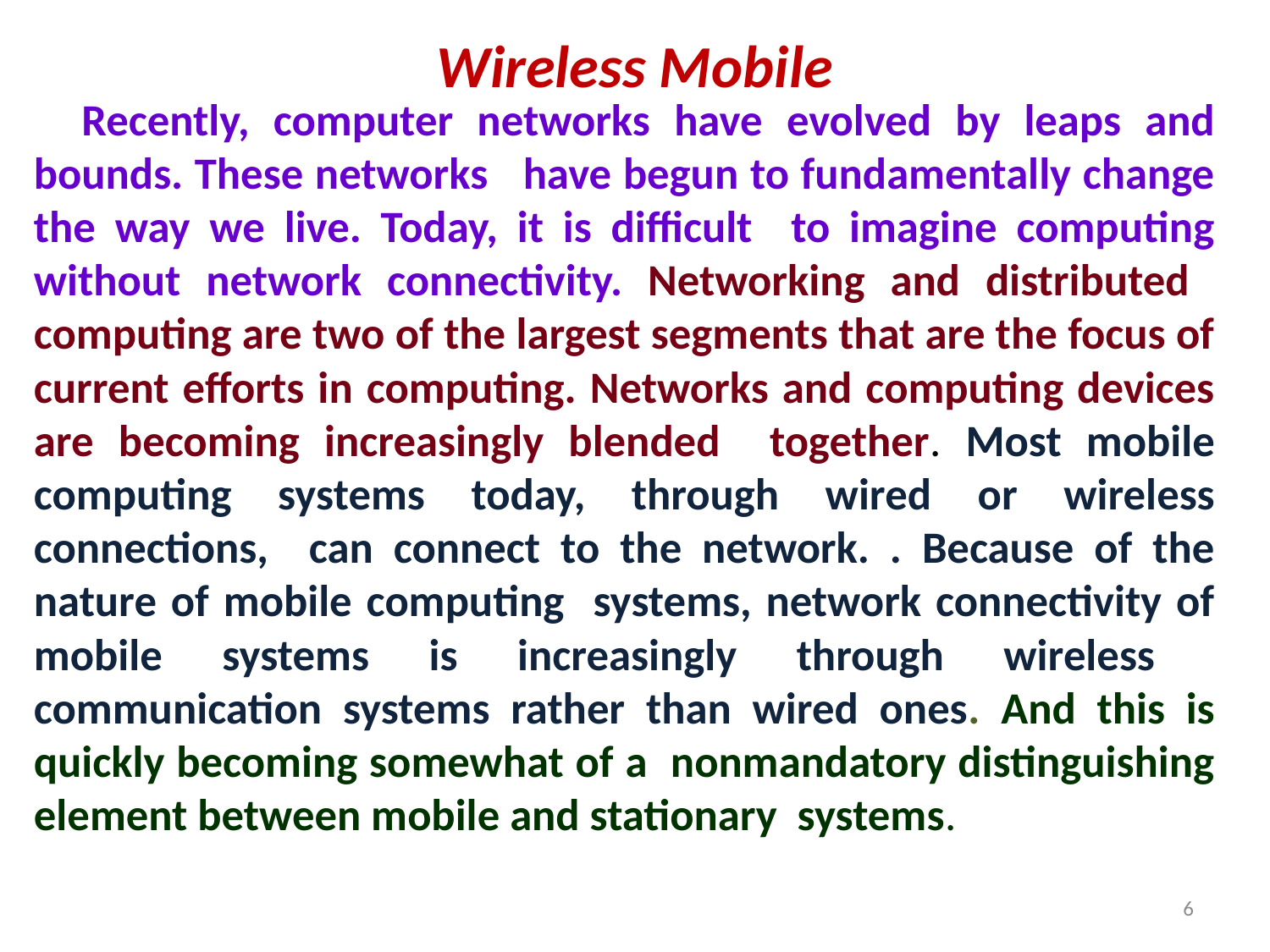

# Wireless Mobile
  Recently, computer networks have evolved by leaps and bounds. These networks   have begun to fundamentally change the way we live. Today, it is difficult  to imagine computing without network connectivity. Networking and distributed  computing are two of the largest segments that are the focus of current efforts in computing. Networks and computing devices are becoming increasingly blended  together. Most mobile computing systems today, through wired or wireless connections,  can connect to the network. . Because of the nature of mobile computing  systems, network connectivity of mobile systems is increasingly through wireless  communication systems rather than wired ones. And this is quickly becoming somewhat of a  nonmandatory distinguishing element between mobile and stationary  systems.

6